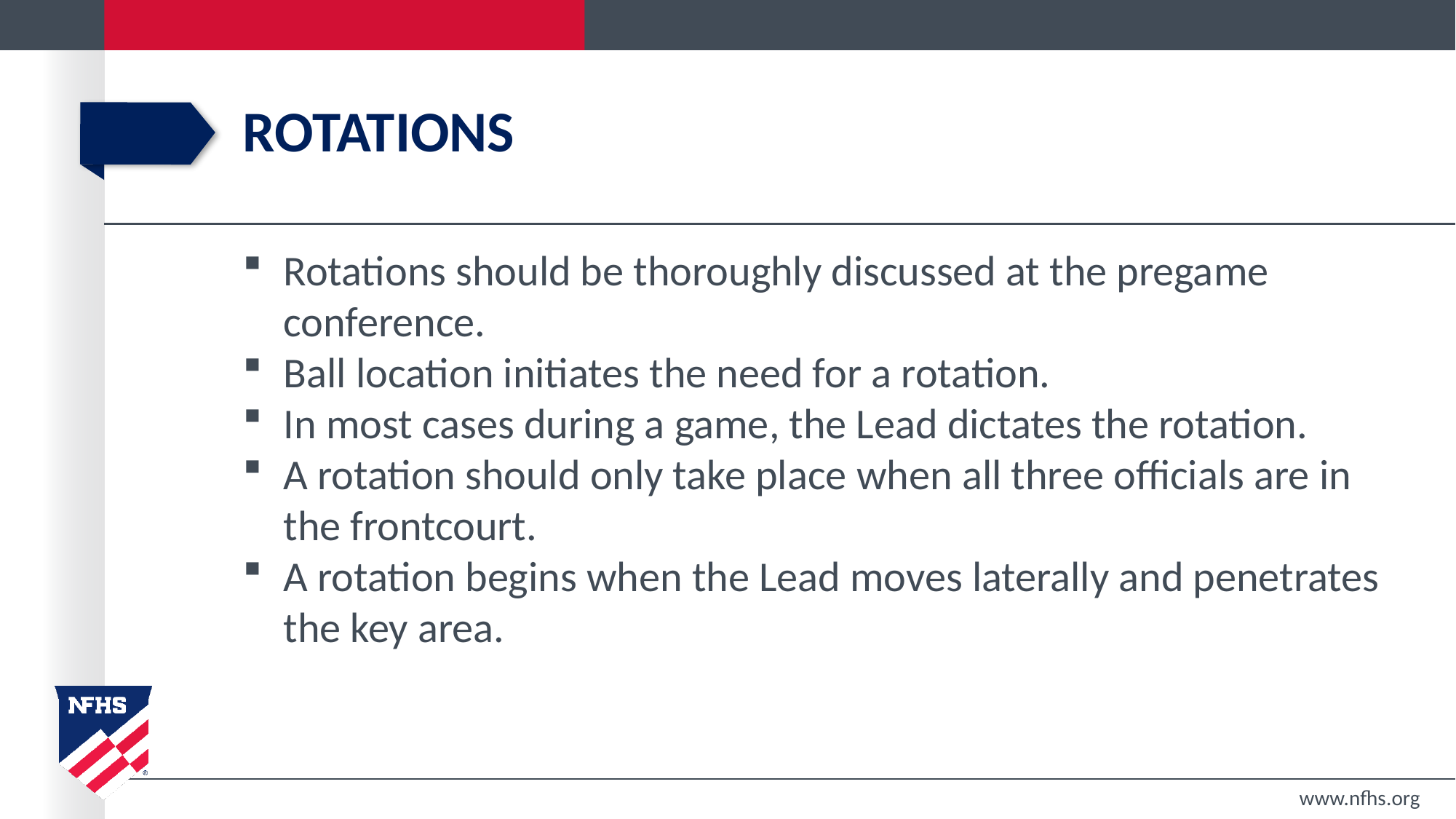

# rotations
Rotations should be thoroughly discussed at the pregame conference.
Ball location initiates the need for a rotation.
In most cases during a game, the Lead dictates the rotation.
A rotation should only take place when all three officials are in the frontcourt.
A rotation begins when the Lead moves laterally and penetrates the key area.

www.nfhs.org